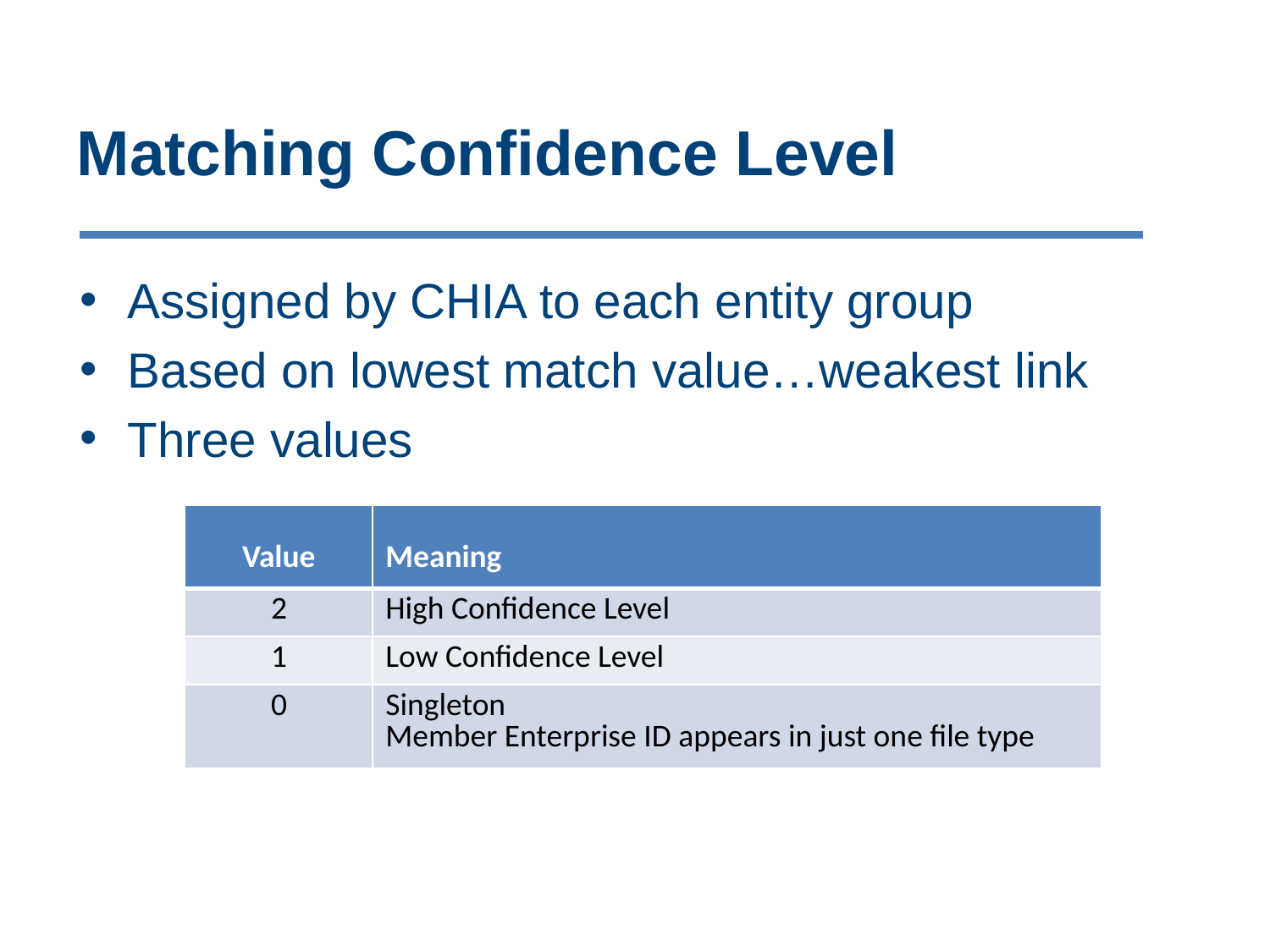

# Matching Confidence Level
Assigned by CHIA to each entity group
Based on lowest match value…weakest link
Three values

| Value | Meaning |
| --- | --- |
| 2 | High Confidence Level |
| 1 | Low Confidence Level |
| 0 | Singleton Member Enterprise ID appears in just one file type |